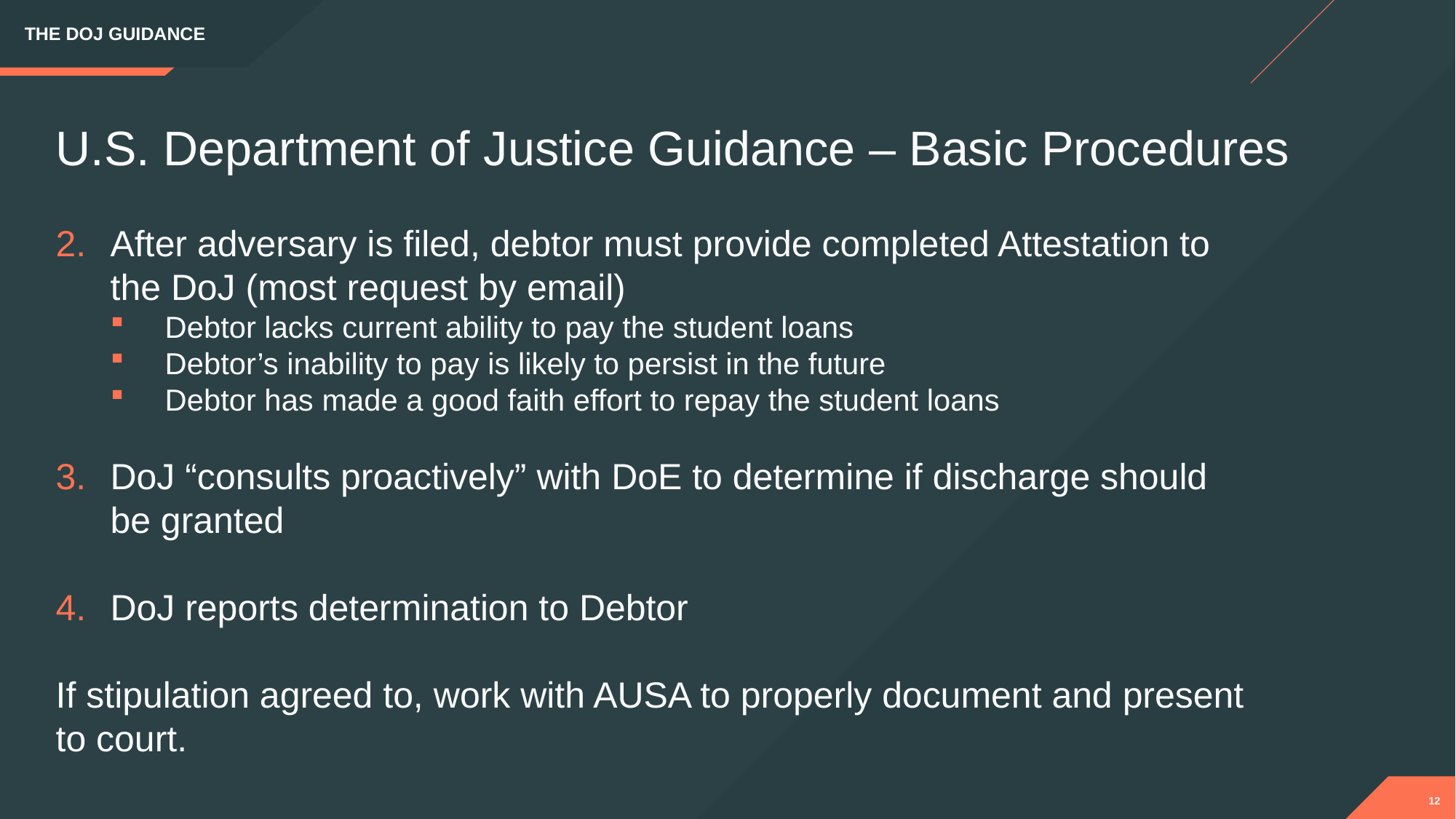

THE DOJ GUIDANCE
U.S. Department of Justice Guidance – Basic Procedures
After adversary is filed, debtor must provide completed Attestation to the DoJ (most request by email)
Debtor lacks current ability to pay the student loans
Debtor’s inability to pay is likely to persist in the future
Debtor has made a good faith effort to repay the student loans

DoJ “consults proactively” with DoE to determine if discharge should be granted

DoJ reports determination to Debtor

If stipulation agreed to, work with AUSA to properly document and present to court.

12